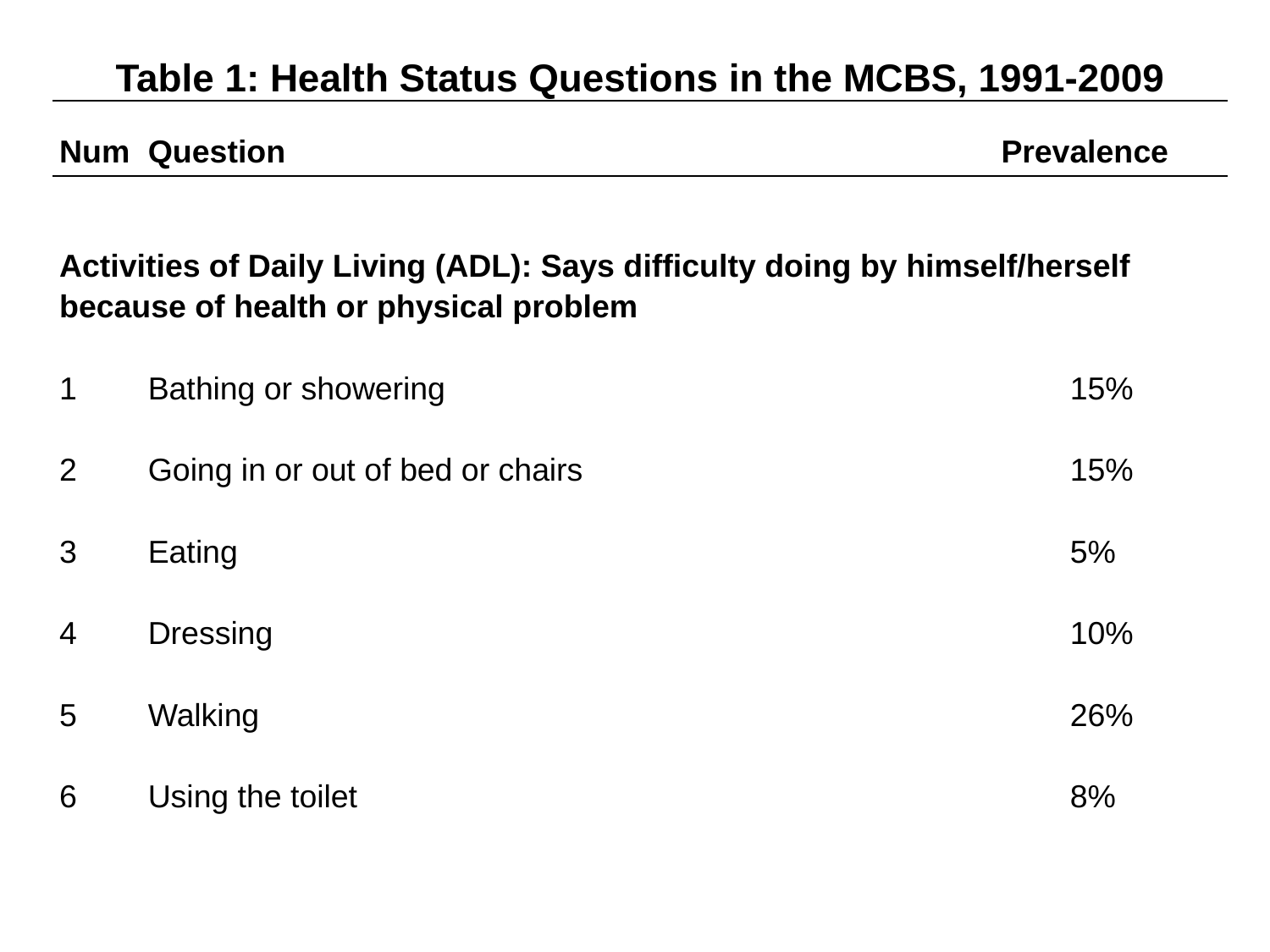

| Table 1: Health Status Questions in the MCBS, 1991-2009 |  |  |  |
| --- | --- | --- | --- |
| Num | Question | Prevalence |  |
|  |  |  |  |
| Activities of Daily Living (ADL): Says difficulty doing by himself/herself because of health or physical problem |  |  |  |
| 1 | Bathing or showering |  | 15% |
| 2 | Going in or out of bed or chairs |  | 15% |
| 3 | Eating |  | 5% |
| 4 | Dressing |  | 10% |
| 5 | Walking |  | 26% |
| 6 | Using the toilet |  | 8% |